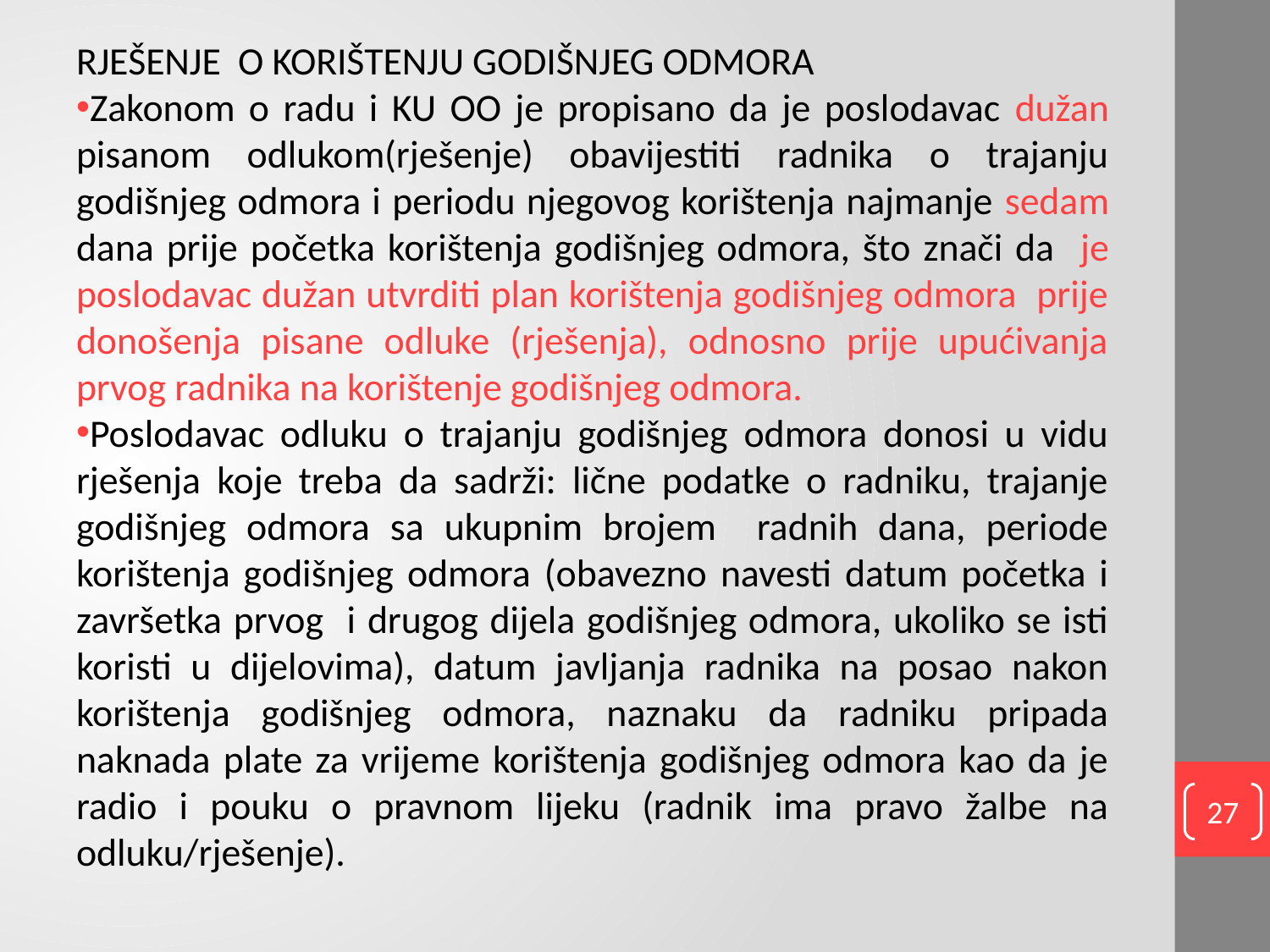

RJEŠENJE  O KORIŠTENJU GODIŠNJEG ODMORA
Zakonom o radu i KU OO je propisano da je poslodavac dužan pisanom odlukom(rješenje) obavijestiti radnika o trajanju godišnjeg odmora i periodu njegovog korištenja najmanje sedam dana prije početka korištenja godišnjeg odmora, što znači da  je poslodavac dužan utvrditi plan korištenja godišnjeg odmora  prije donošenja pisane odluke (rješenja), odnosno prije upućivanja prvog radnika na korištenje godišnjeg odmora.
Poslodavac odluku o trajanju godišnjeg odmora donosi u vidu rješenja koje treba da sadrži: lične podatke o radniku, trajanje godišnjeg odmora sa ukupnim brojem  radnih dana, periode korištenja godišnjeg odmora (obavezno navesti datum početka i završetka prvog  i drugog dijela godišnjeg odmora, ukoliko se isti koristi u dijelovima), datum javljanja radnika na posao nakon korištenja godišnjeg odmora, naznaku da radniku pripada naknada plate za vrijeme korištenja godišnjeg odmora kao da je radio i pouku o pravnom lijeku (radnik ima pravo žalbe na odluku/rješenje).

27